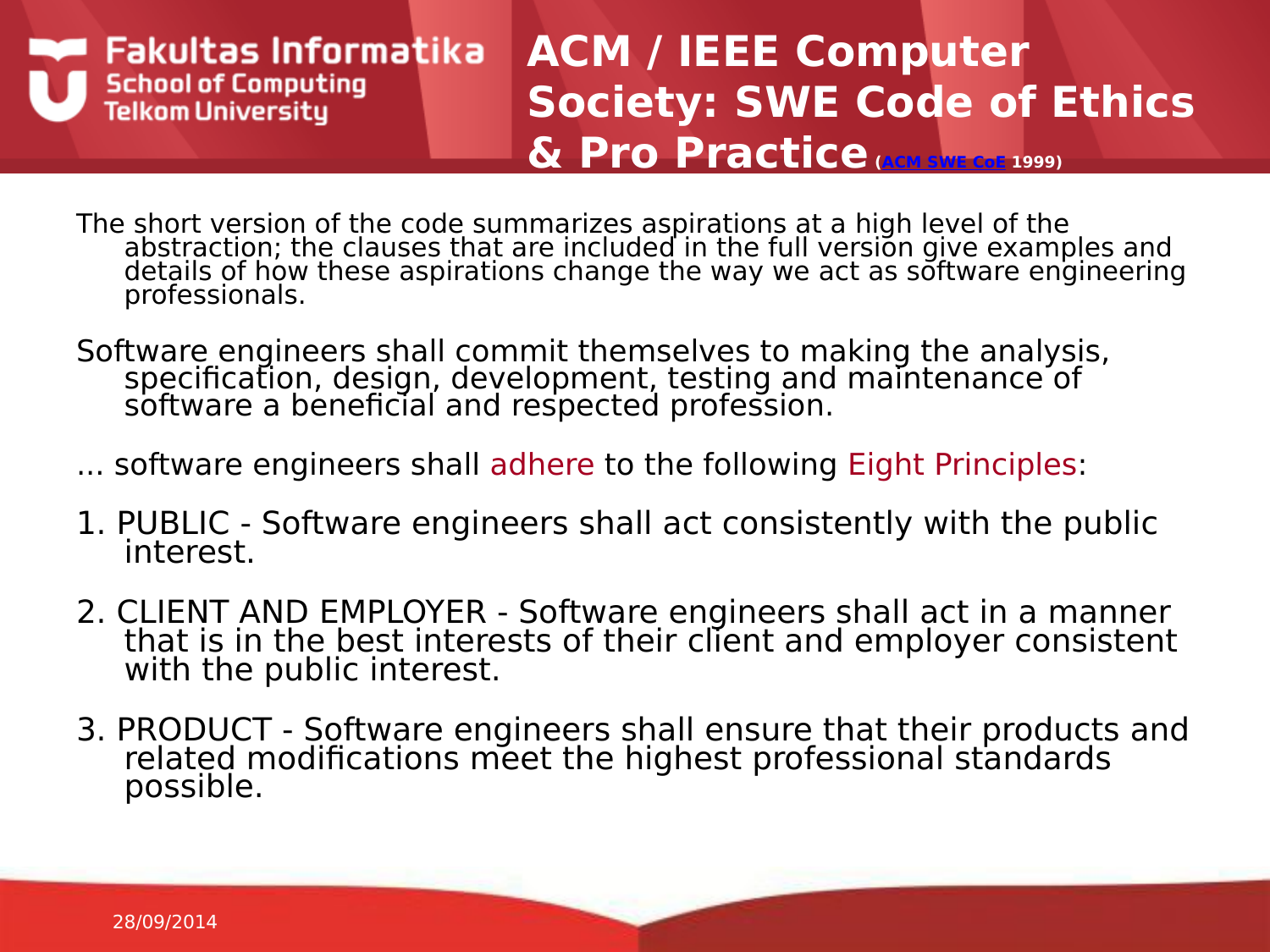

# ACM / IEEE Computer Society: SWE Code of Ethics & Pro Practice (ACM SWE CoE 1999)
The short version of the code summarizes aspirations at a high level of the abstraction; the clauses that are included in the full version give examples and details of how these aspirations change the way we act as software engineering professionals.
Software engineers shall commit themselves to making the analysis, specification, design, development, testing and maintenance of software a beneficial and respected profession.
... software engineers shall adhere to the following Eight Principles:
1. PUBLIC - Software engineers shall act consistently with the public interest.
2. CLIENT AND EMPLOYER - Software engineers shall act in a manner that is in the best interests of their client and employer consistent with the public interest.
3. PRODUCT - Software engineers shall ensure that their products and related modifications meet the highest professional standards possible.

28/09/2014